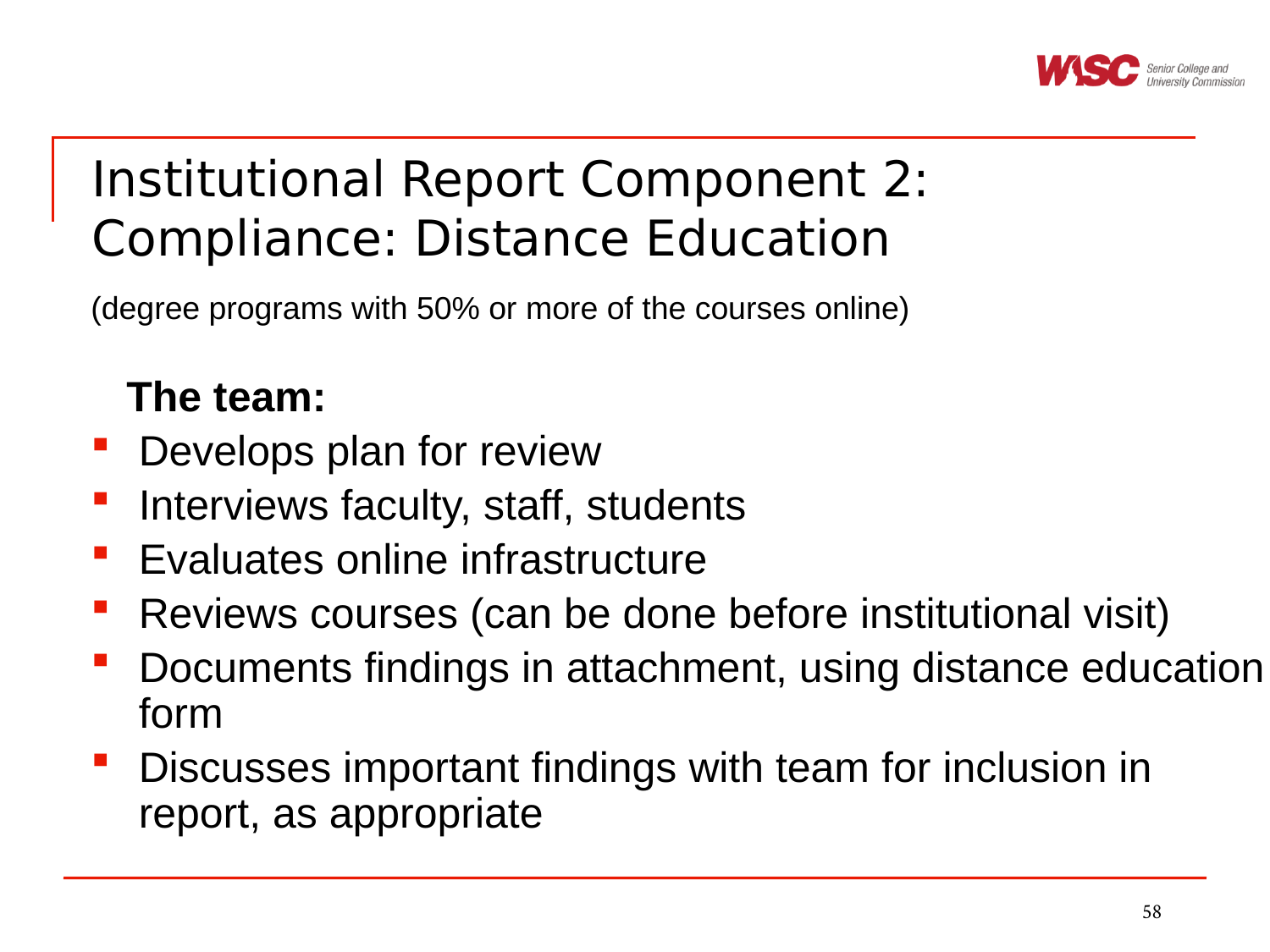

Institutional Report Component 2: Compliance: Distance Education
(degree programs with 50% or more of the courses online)

   The team:
Develops plan for review
Interviews faculty, staff, students
Evaluates online infrastructure
Reviews courses (can be done before institutional visit)
Documents findings in attachment, using distance education form
Discusses important findings with team for inclusion in report, as appropriate

58